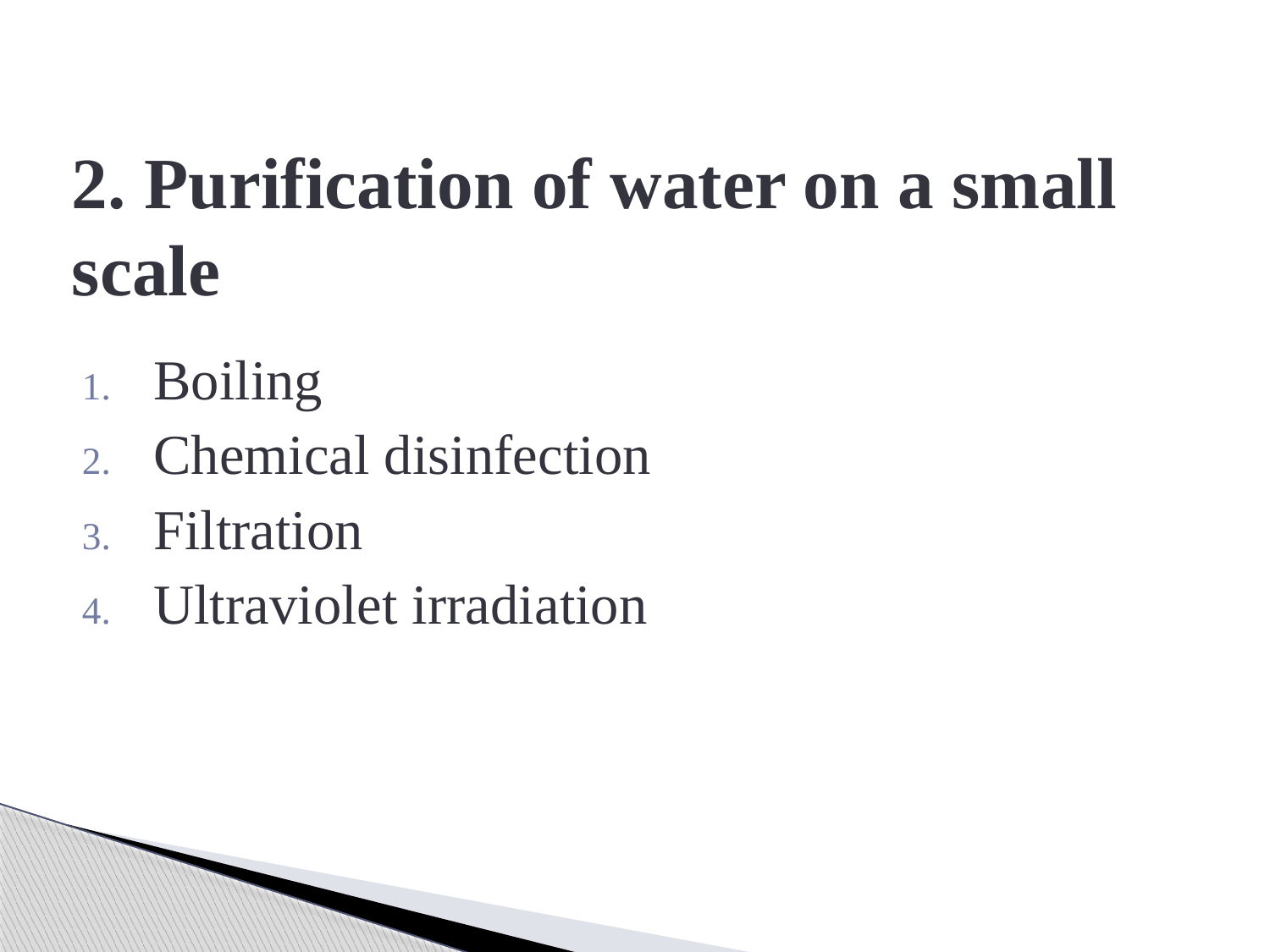

# 2. Purification of water on a small scale
Boiling
Chemical disinfection
Filtration
Ultraviolet irradiation